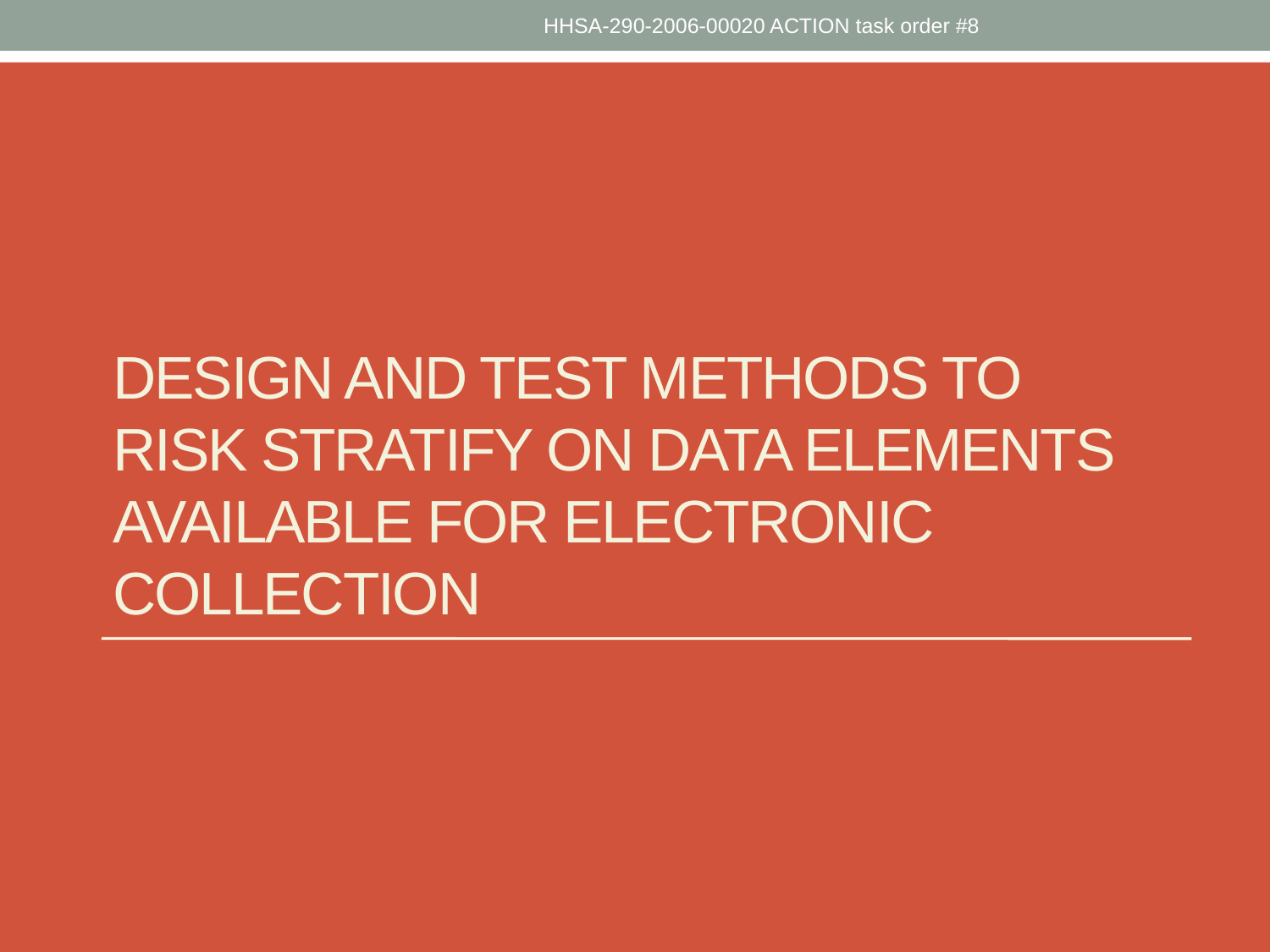

HHSA-290-2006-00020 ACTION task order #8
# Design and test methods to risk stratify on data elements available for electronic collection